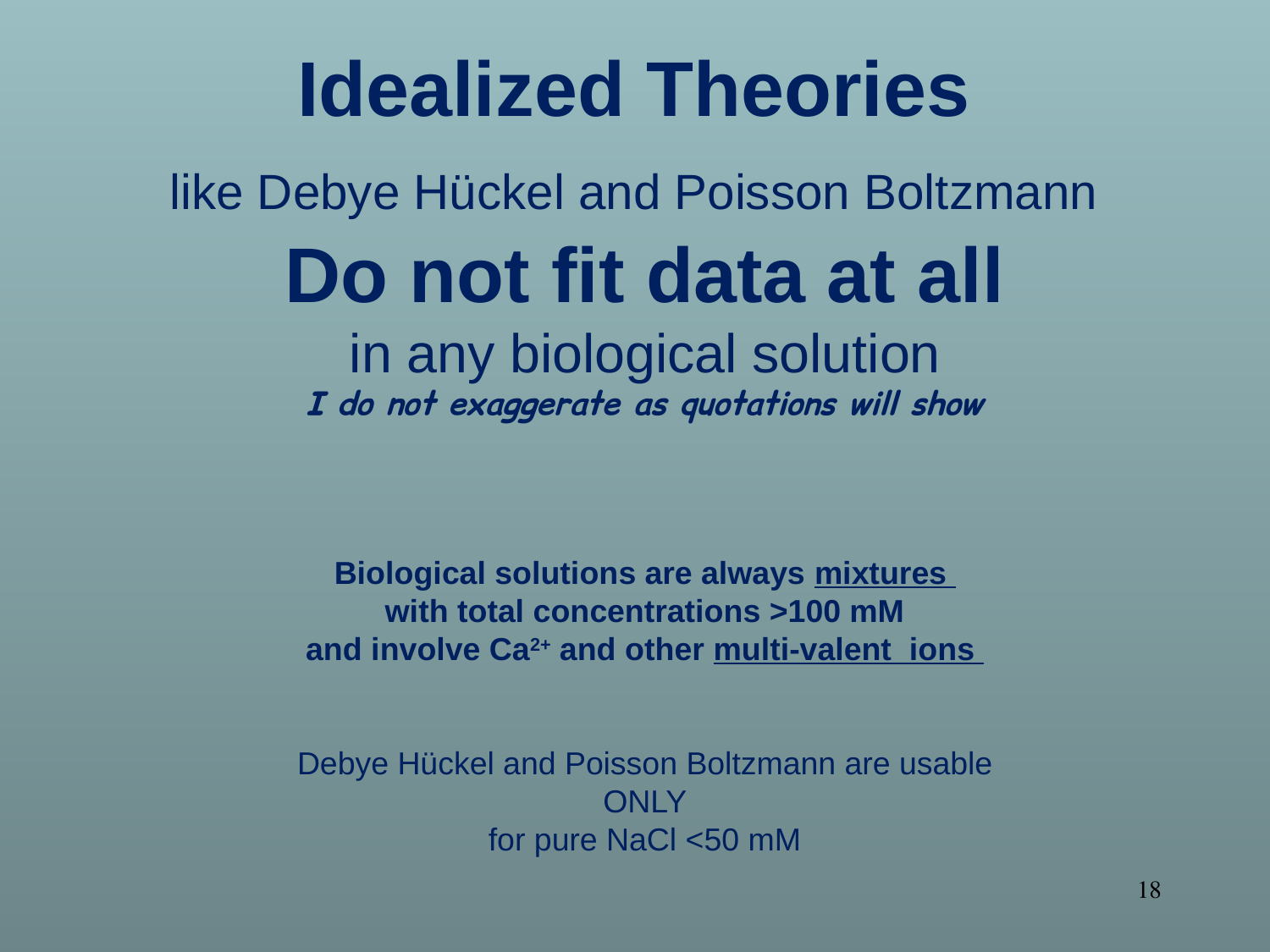

# Idealized Theories like Debye Hückel and Poisson Boltzmann Do not fit data at all in any biological solution I do not exaggerate as quotations will show Biological solutions are always mixtures with total concentrations >100 mM and involve Ca2+ and other multi-valent  ions Debye Hückel and Poisson Boltzmann are usable ONLY for pure NaCl <50 mM
18